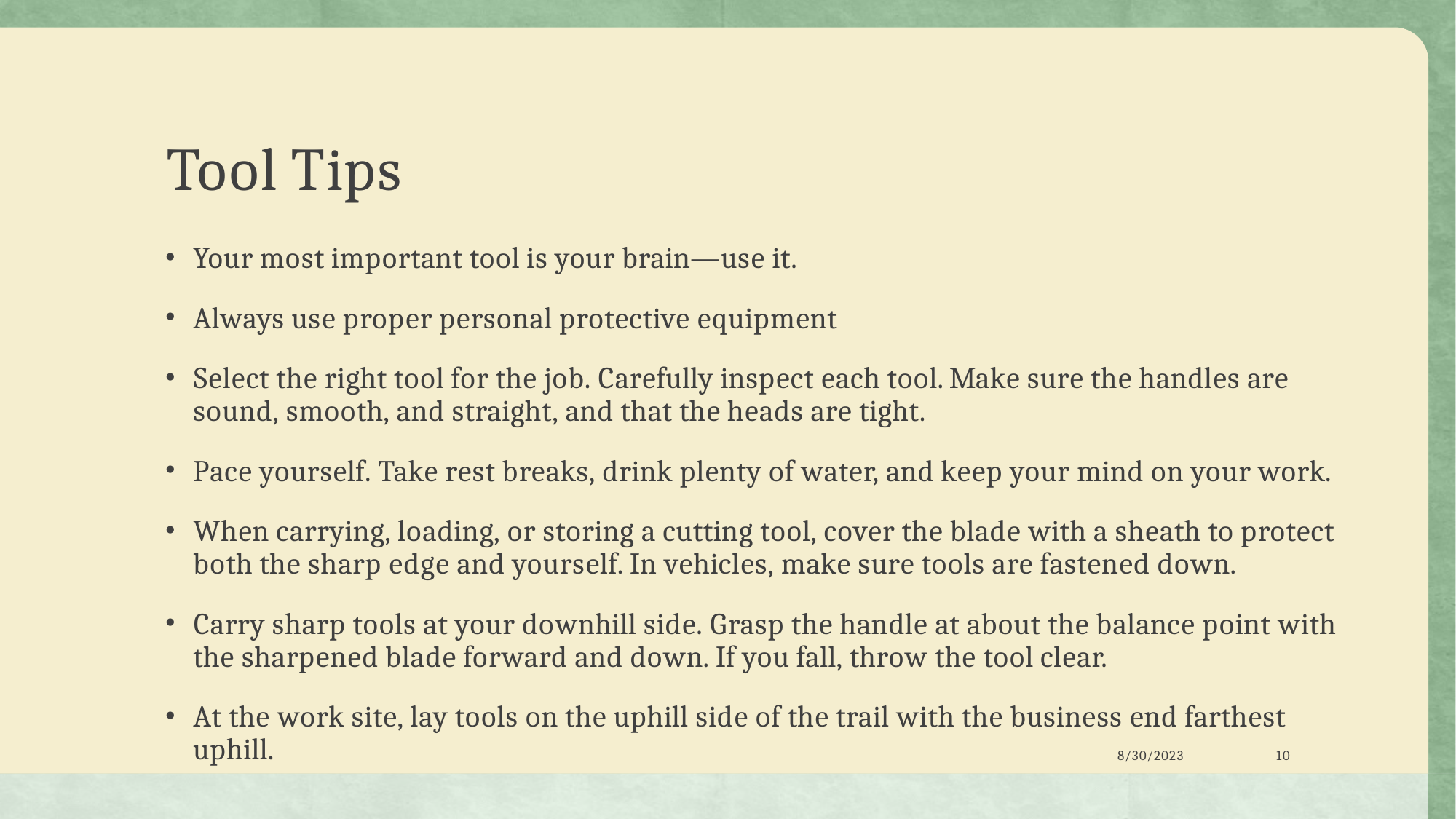

# Tool Tips
Your most important tool is your brain—use it.
Always use proper personal protective equipment
Select the right tool for the job. Carefully inspect each tool. Make sure the handles are sound, smooth, and straight, and that the heads are tight.
Pace yourself. Take rest breaks, drink plenty of water, and keep your mind on your work.
When carrying, loading, or storing a cutting tool, cover the blade with a sheath to protect both the sharp edge and yourself. In vehicles, make sure tools are fastened down.
Carry sharp tools at your downhill side. Grasp the handle at about the balance point with the sharpened blade forward and down. If you fall, throw the tool clear.
At the work site, lay tools on the uphill side of the trail with the business end farthest uphill.
8/30/2023
10